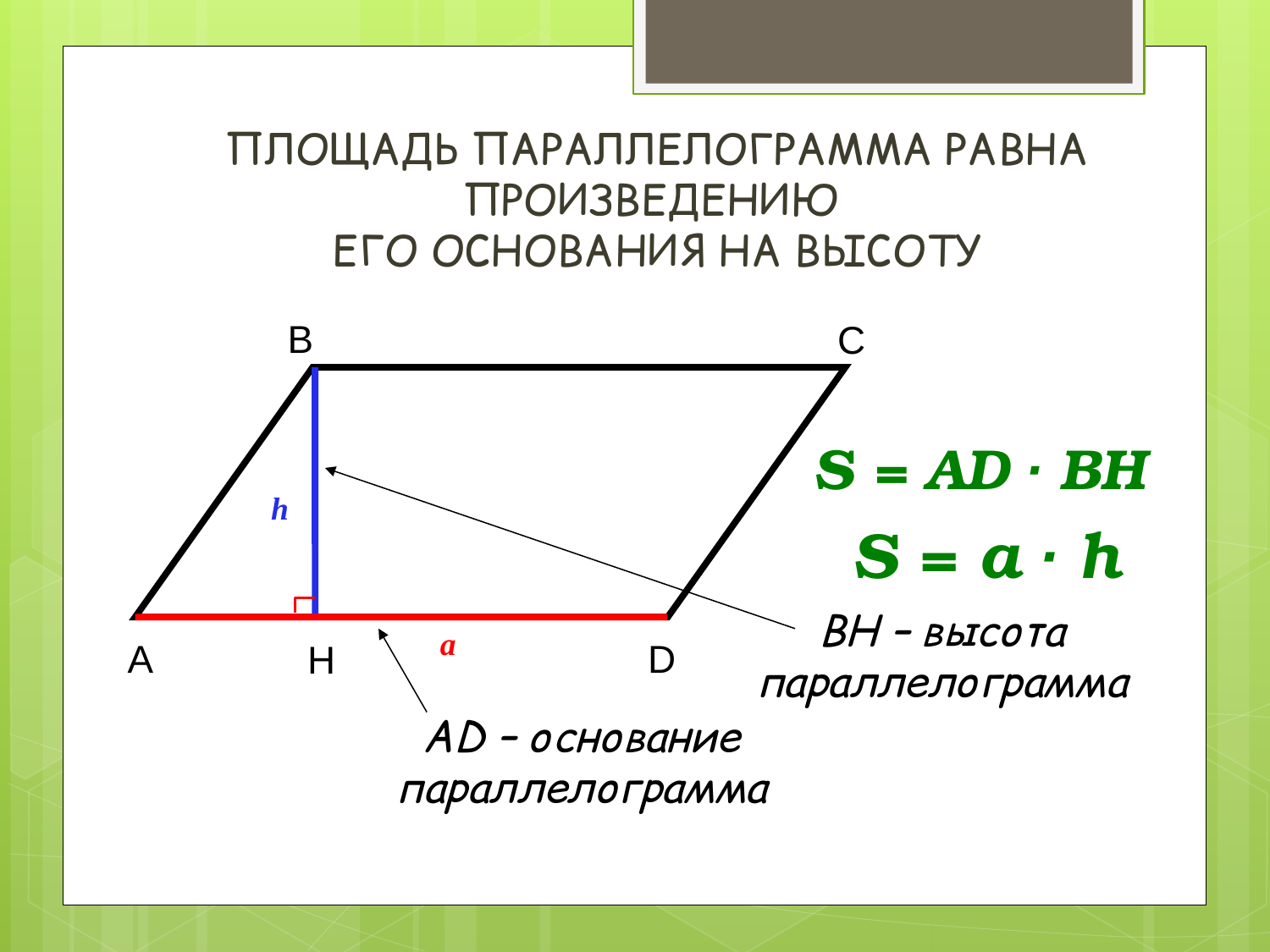

ПЛОЩАДЬ ПАРАЛЛЕЛОГРАММА РАВНА ПРОИЗВЕДЕНИЮ
ЕГО ОСНОВАНИЯ НА ВЫСОТУ
B
C

BH – высота
параллелограмма

А
D
H

AD – основание
параллелограмма
S = AD · BH
h
S = a · h
a